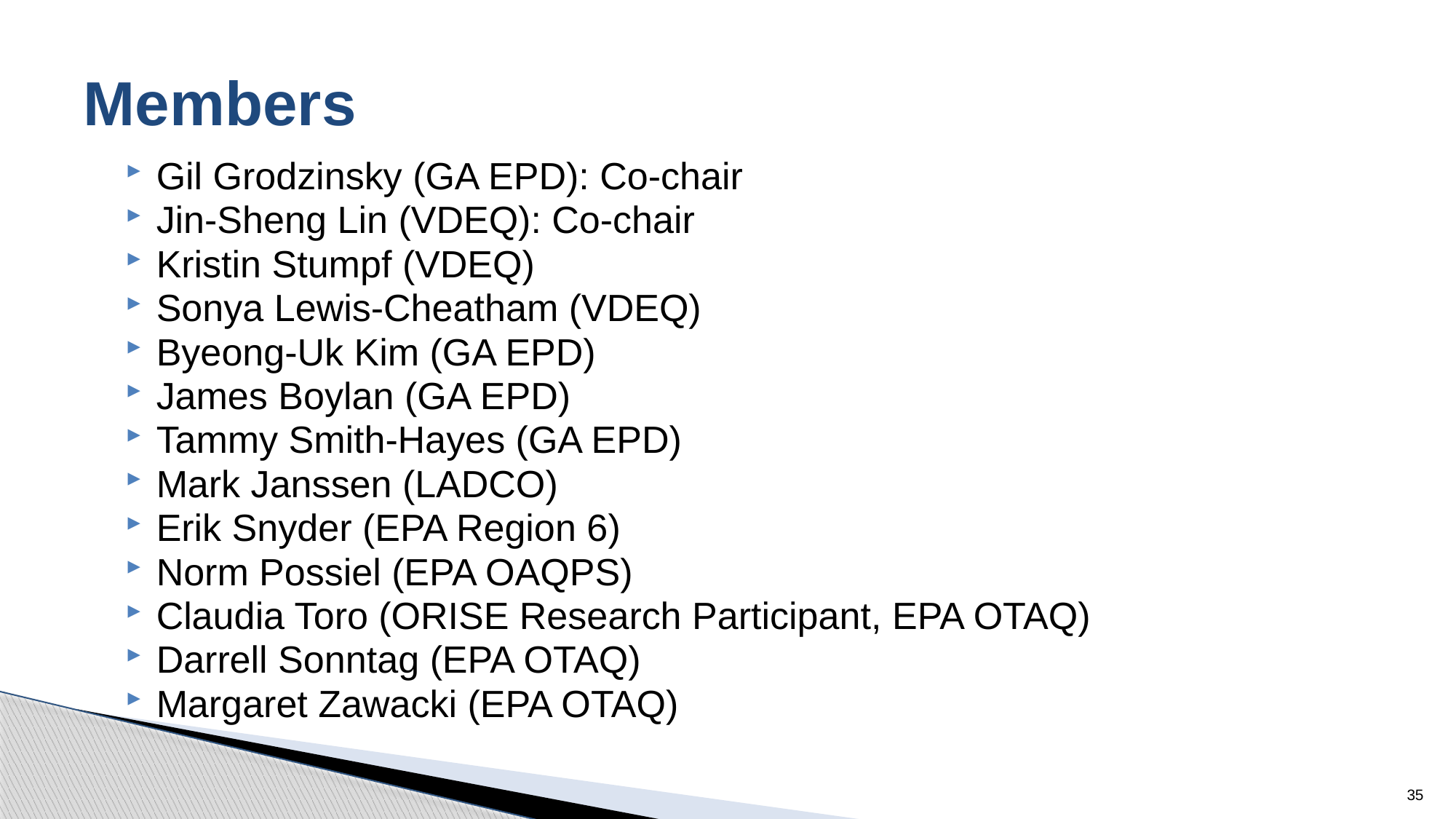

# Members
Gil Grodzinsky (GA EPD): Co-chair
Jin-Sheng Lin (VDEQ): Co-chair
Kristin Stumpf (VDEQ)
Sonya Lewis-Cheatham (VDEQ)
Byeong-Uk Kim (GA EPD)
James Boylan (GA EPD)
Tammy Smith-Hayes (GA EPD)
Mark Janssen (LADCO)
Erik Snyder (EPA Region 6)
Norm Possiel (EPA OAQPS)
Claudia Toro (ORISE Research Participant, EPA OTAQ)
Darrell Sonntag (EPA OTAQ)
Margaret Zawacki (EPA OTAQ)
35